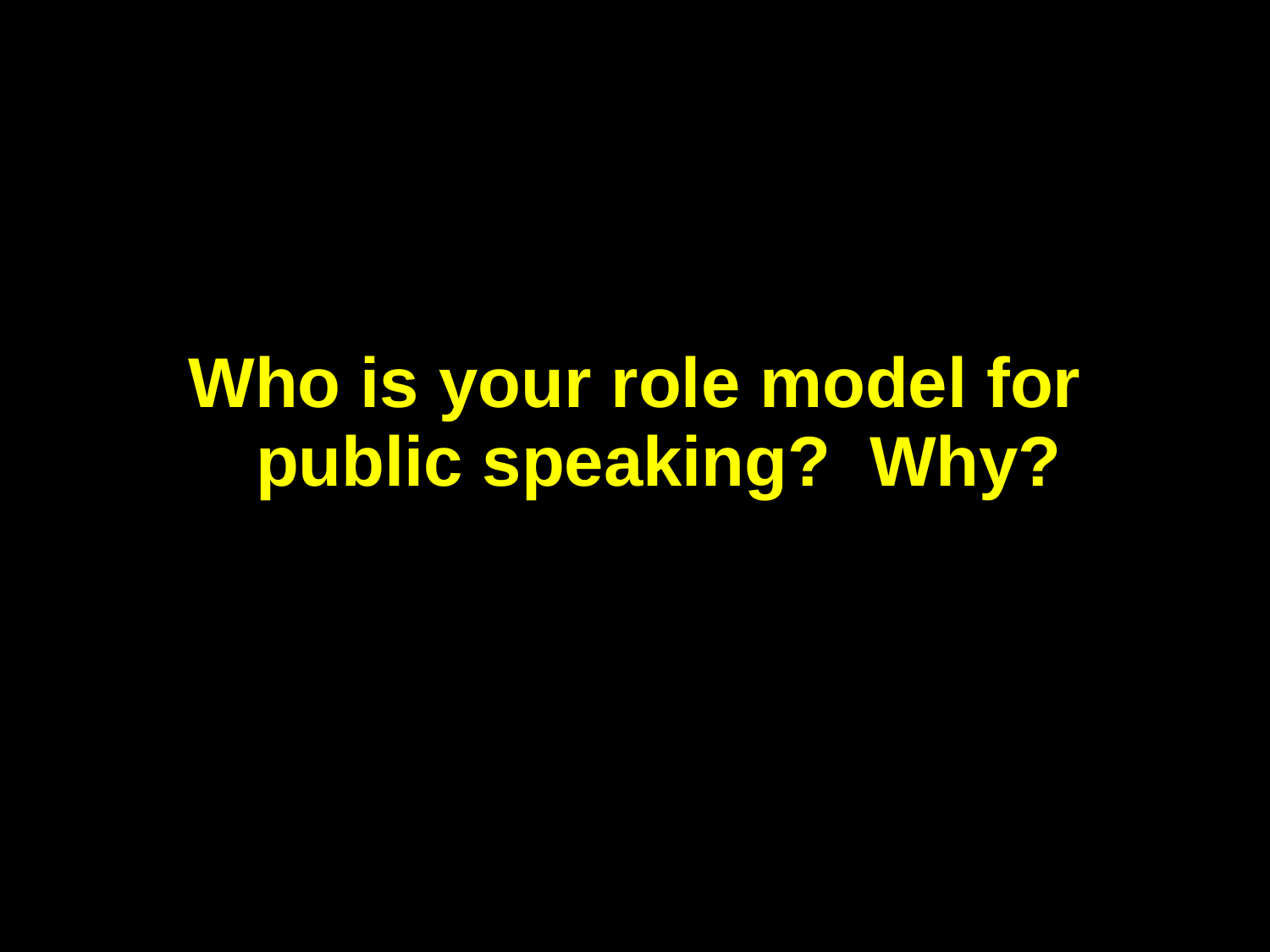

Who is your role model for public speaking?  Why?